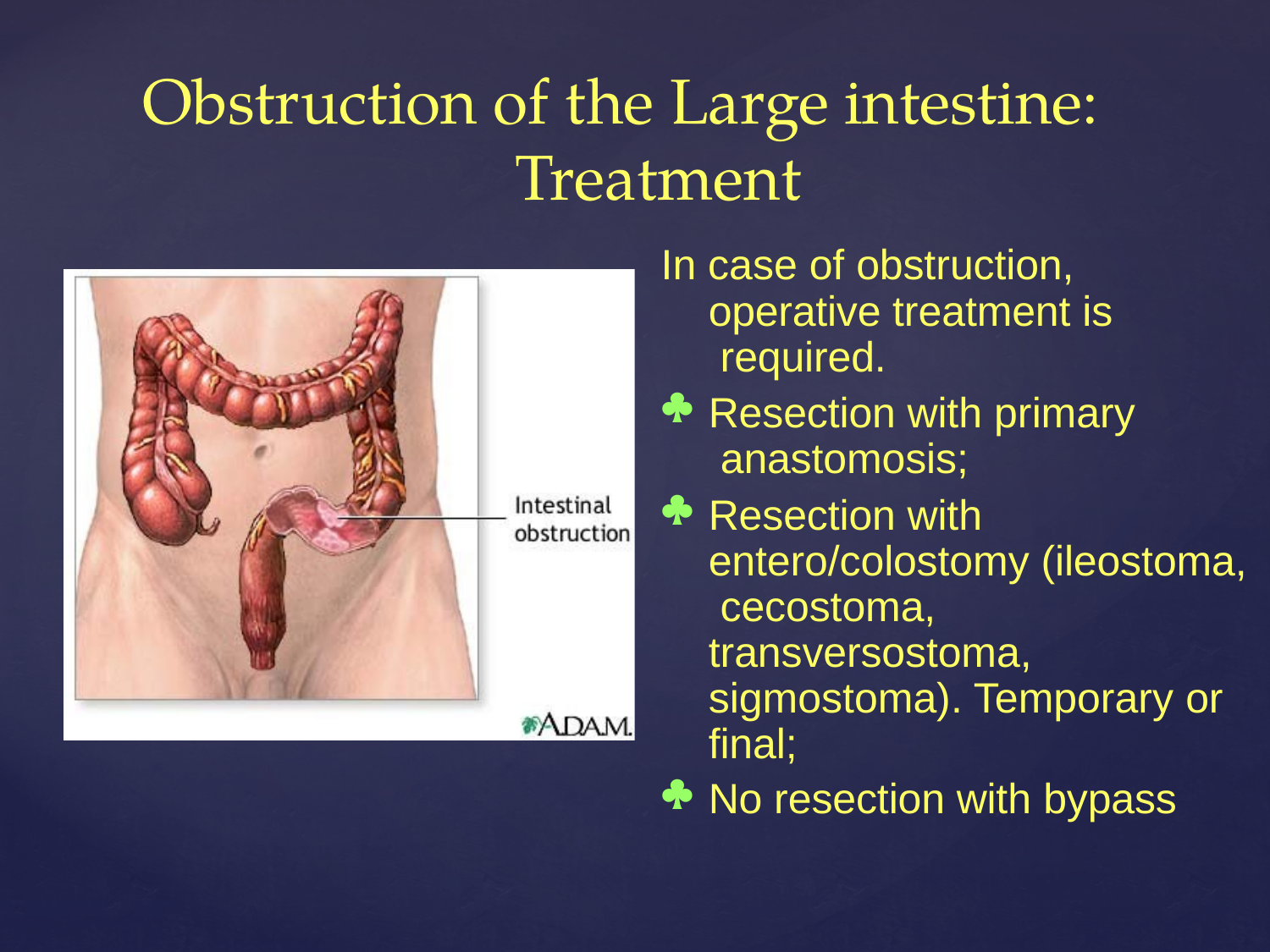

# Obstruction of the Large intestine:  Treatment
In case of obstruction,

operative treatment is  required.
Resection with primary  anastomosis;
Resection with  entero/colostomy (ileostoma,  cecostoma,  transversostoma,  sigmostoma). Temporary or  final;
No resection with bypass
♣
♣
♣